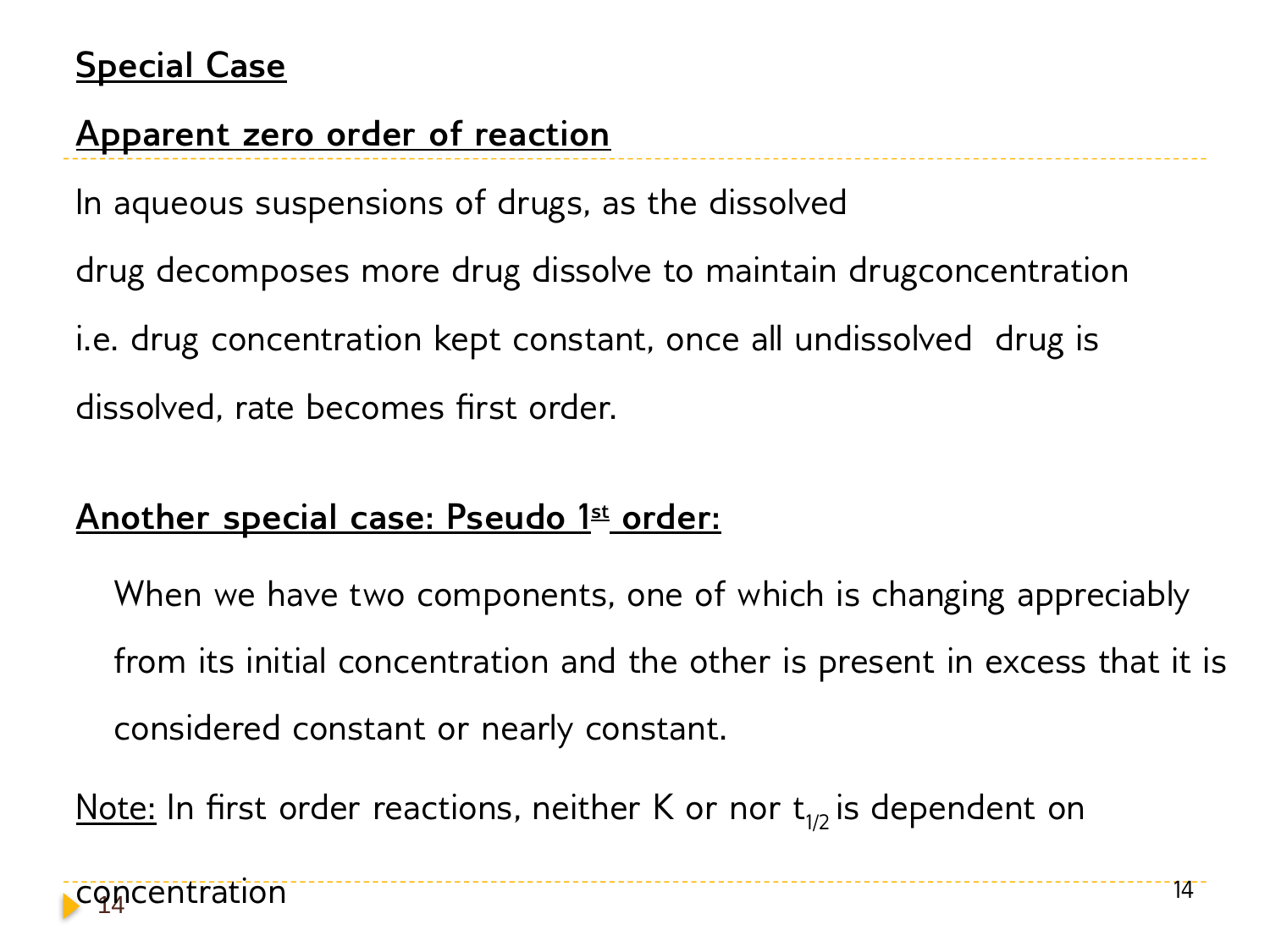

Special Case
Apparent zero order of reaction
In aqueous suspensions of drugs, as the dissolved
drug decomposes more drug dissolve to maintain drugconcentration
i.e. drug concentration kept constant, once all undissolved  drug is
dissolved, rate becomes first order.

Another special case: Pseudo 1st order:
	When we have two components, one of which is changing appreciably from its initial concentration and the other is present in excess that it is considered constant or nearly constant.
Note: In first order reactions, neither K or nor t1/2 is dependent on
concentration

14
14